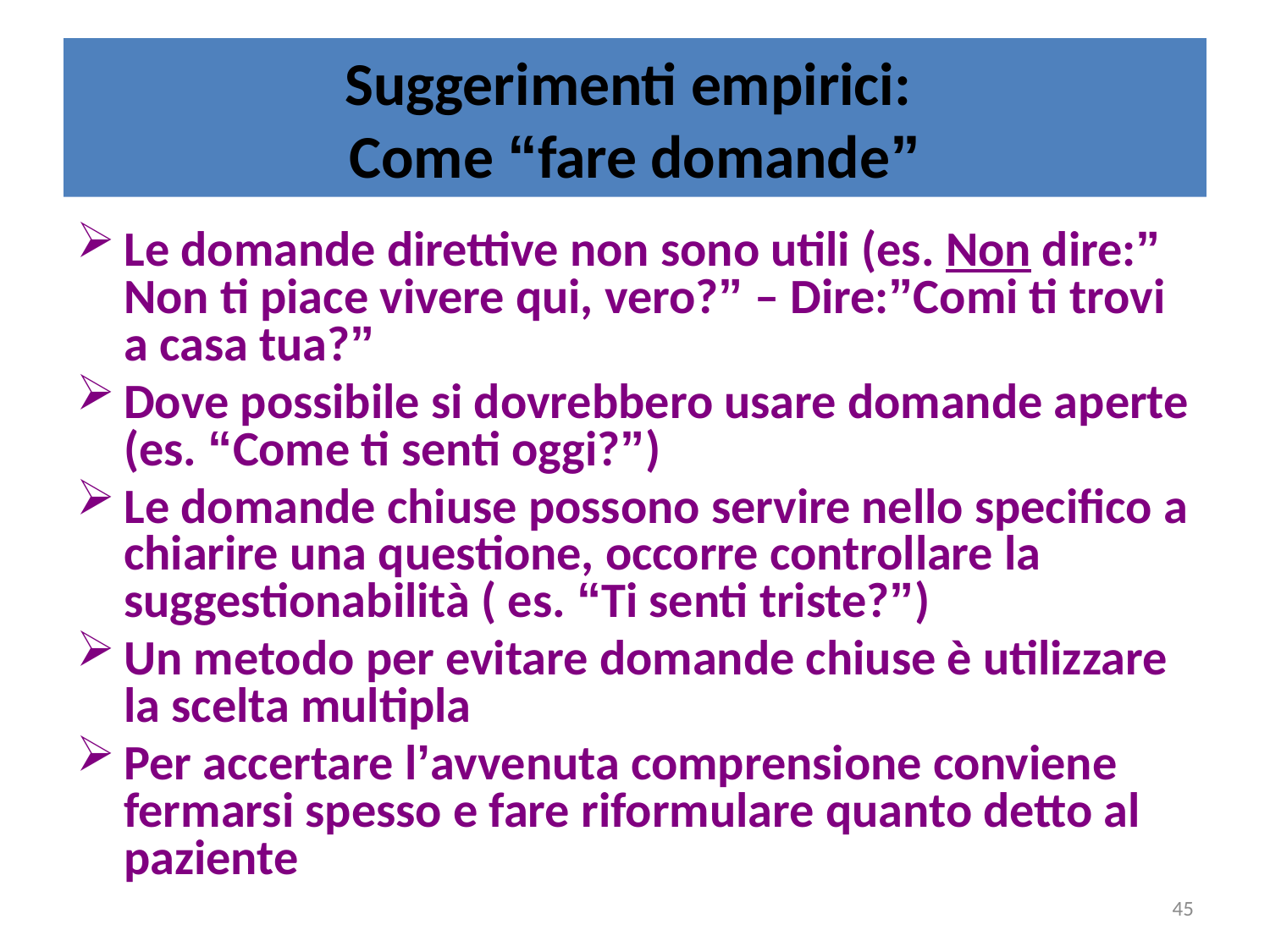

# Suggerimenti empirici: Come “fare domande”
Le domande direttive non sono utili (es. Non dire:” Non ti piace vivere qui, vero?” – Dire:”Comi ti trovi a casa tua?”
Dove possibile si dovrebbero usare domande aperte (es. “Come ti senti oggi?”)
Le domande chiuse possono servire nello specifico a chiarire una questione, occorre controllare la suggestionabilità ( es. “Ti senti triste?”)
Un metodo per evitare domande chiuse è utilizzare la scelta multipla
Per accertare l’avvenuta comprensione conviene fermarsi spesso e fare riformulare quanto detto al paziente
45